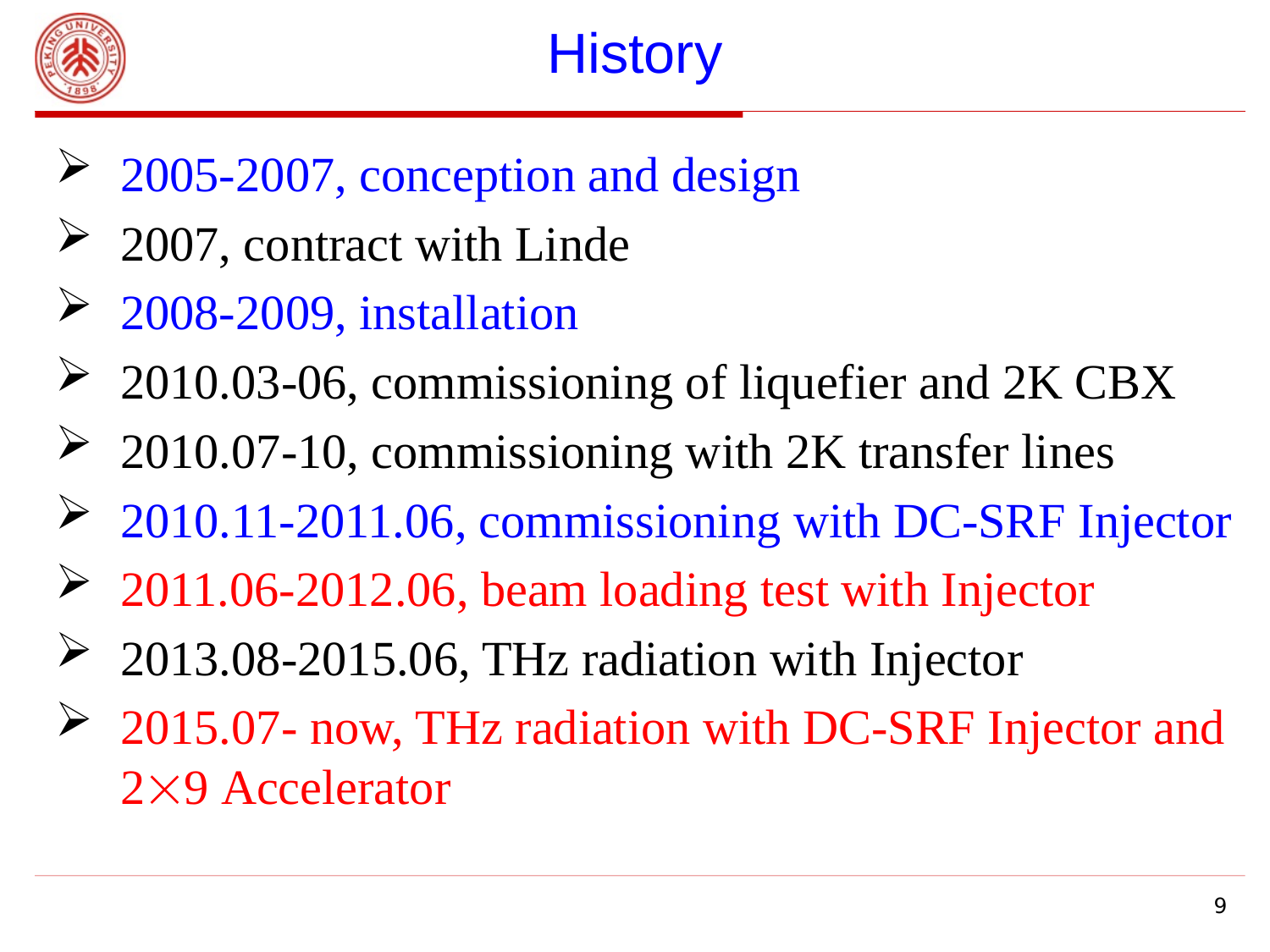

# History
2005-2007, conception and design
2007, contract with Linde
2008-2009, installation
2010.03-06, commissioning of liquefier and 2K CBX
2010.07-10, commissioning with 2K transfer lines
2010.11-2011.06, commissioning with DC-SRF Injector
2011.06-2012.06, beam loading test with Injector
2013.08-2015.06, THz radiation with Injector
2015.07- now, THz radiation with DC-SRF Injector and 2×9 Accelerator
9